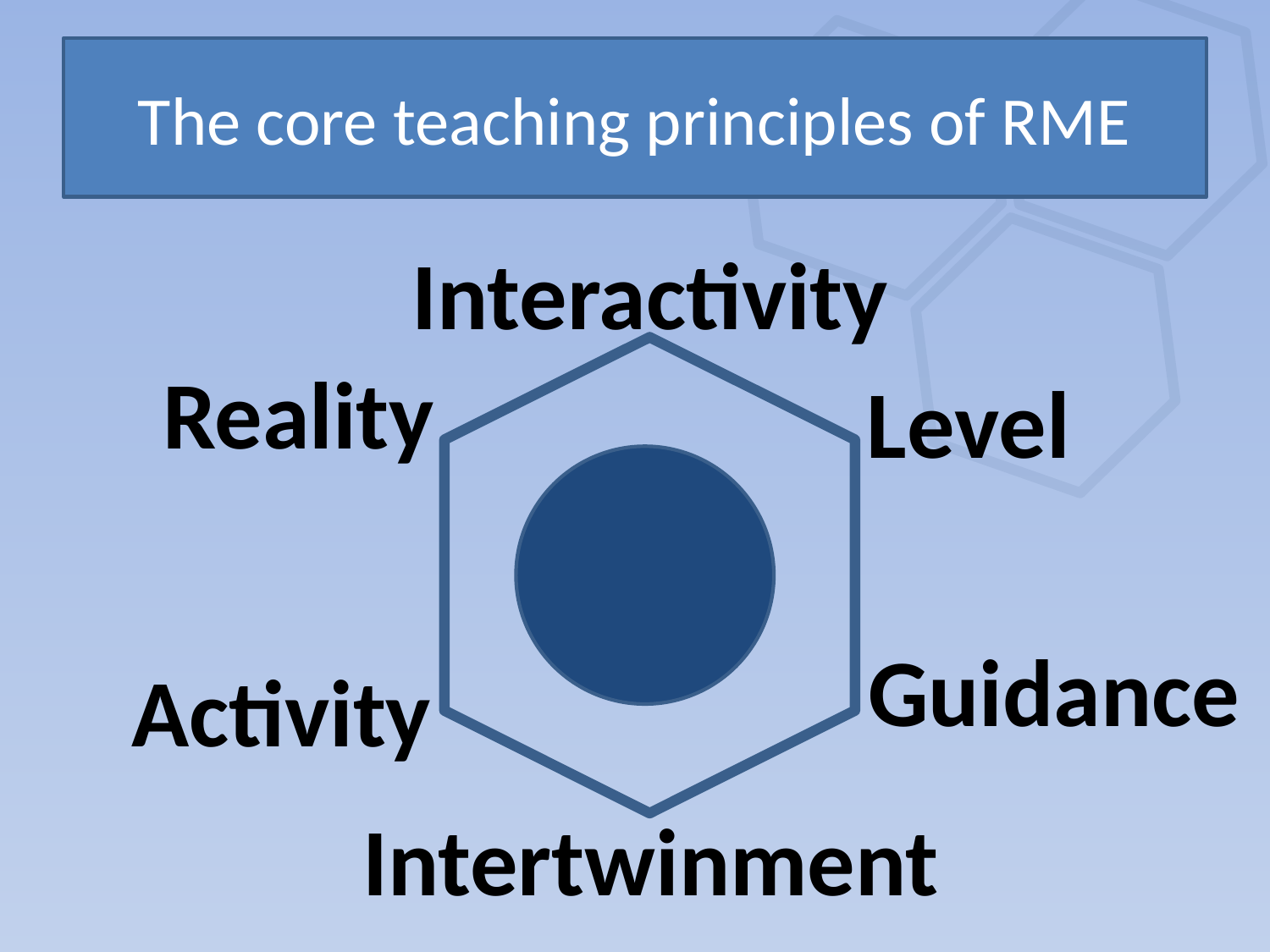

# The core teaching principles of RME

Interactivity
Reality
Level

Guidance
Activity
Intertwinment